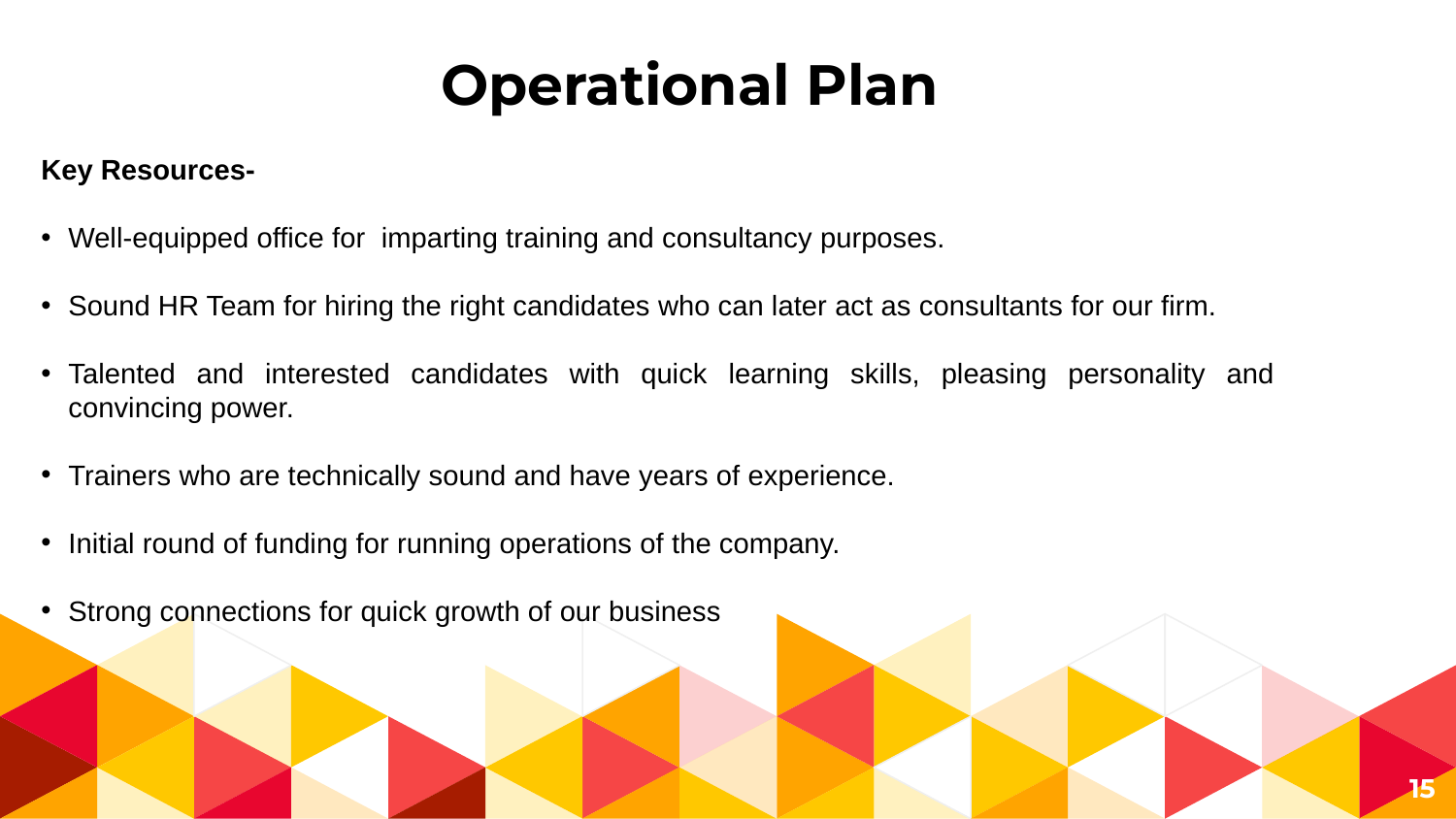

Operational Plan
Key Resources-

Well-equipped office for  imparting training and consultancy purposes.

Sound HR Team for hiring the right candidates who can later act as consultants for our firm.

Talented and interested candidates with quick learning skills, pleasing personality and convincing power.

Trainers who are technically sound and have years of experience.

Initial round of funding for running operations of the company.

Strong connections for quick growth of our business

15